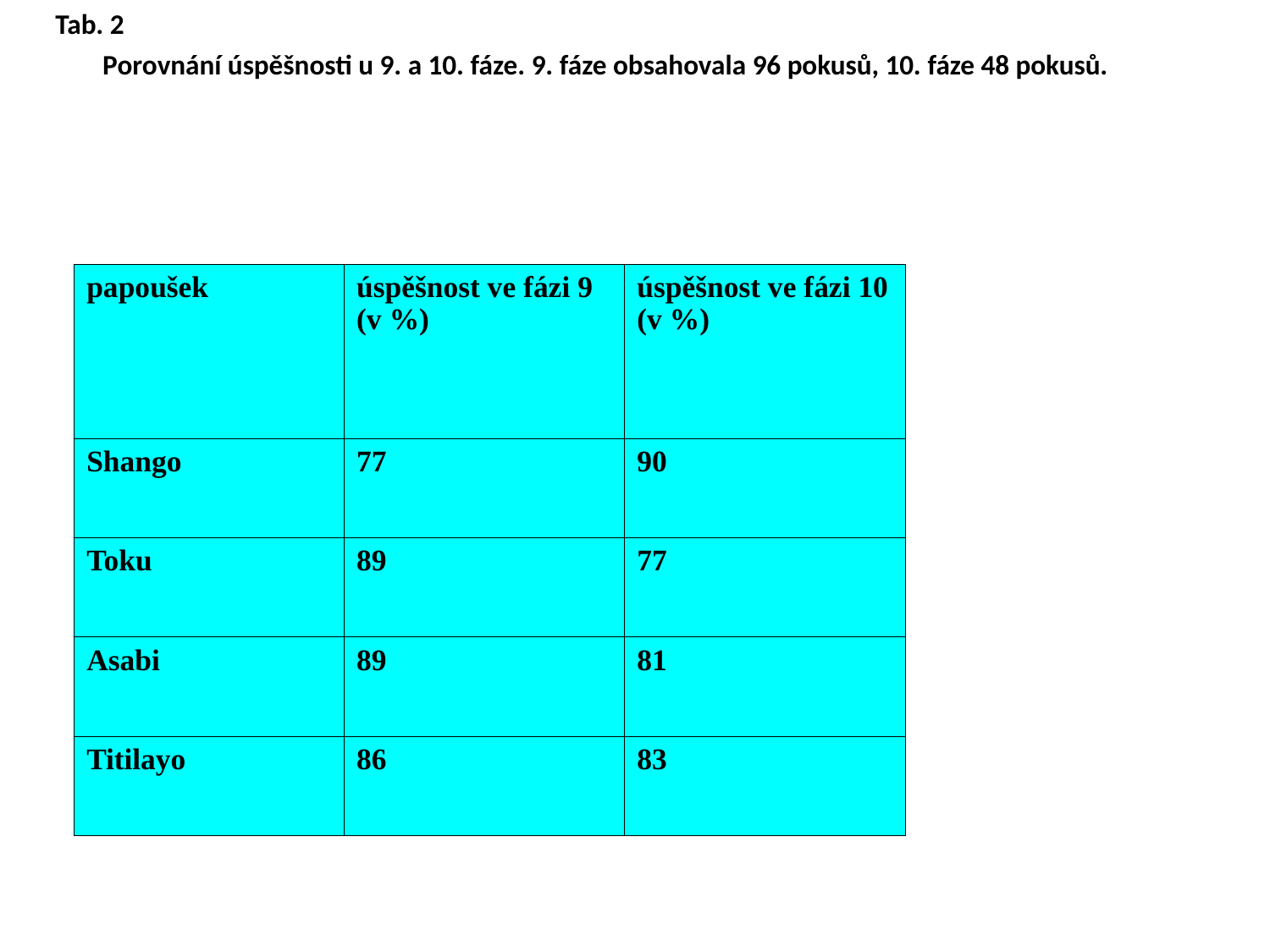

Tab. 2
	Porovnání úspěšnosti u 9. a 10. fáze. 9. fáze obsahovala 96 pokusů, 10. fáze 48 pokusů.

| papoušek | úspěšnost ve fázi 9 (v %) | úspěšnost ve fázi 10 (v %) |
| --- | --- | --- |
| Shango | 77 | 90 |
| Toku | 89 | 77 |
| Asabi | 89 | 81 |
| Titilayo | 86 | 83 |